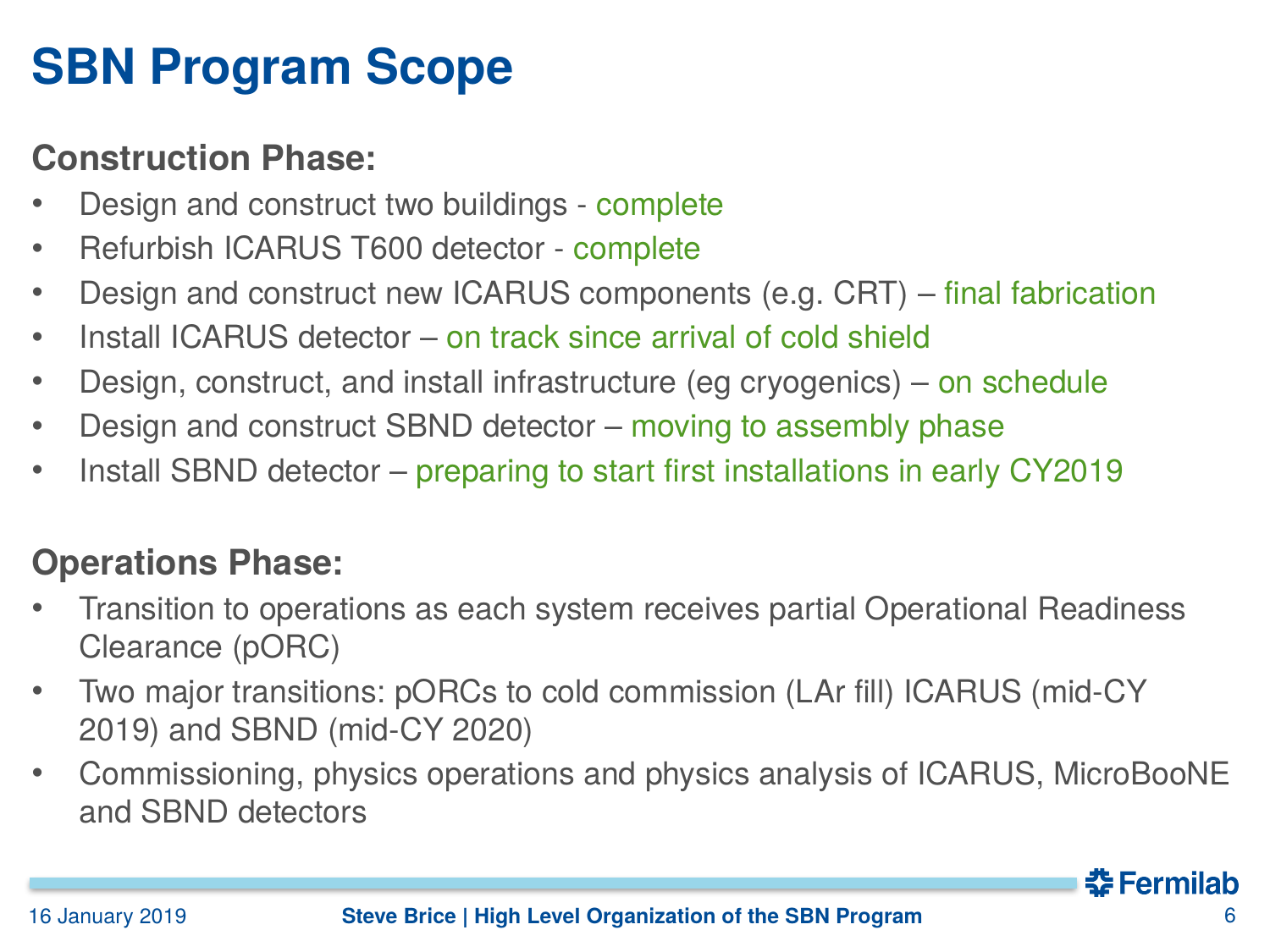

# SBN Program Scope
Construction Phase:
Design and construct two buildings - complete
Refurbish ICARUS T600 detector - complete
Design and construct new ICARUS components (e.g. CRT) – final fabrication
Install ICARUS detector – on track since arrival of cold shield
Design, construct, and install infrastructure (eg cryogenics) – on schedule
Design and construct SBND detector – moving to assembly phase
Install SBND detector – preparing to start first installations in early CY2019

Operations Phase:
Transition to operations as each system receives partial Operational Readiness Clearance (pORC)
Two major transitions: pORCs to cold commission (LAr fill) ICARUS (mid-CY 2019) and SBND (mid-CY 2020)
Commissioning, physics operations and physics analysis of ICARUS, MicroBooNE and SBND detectors

6
Steve Brice | High Level Organization of the SBN Program
16 January 2019